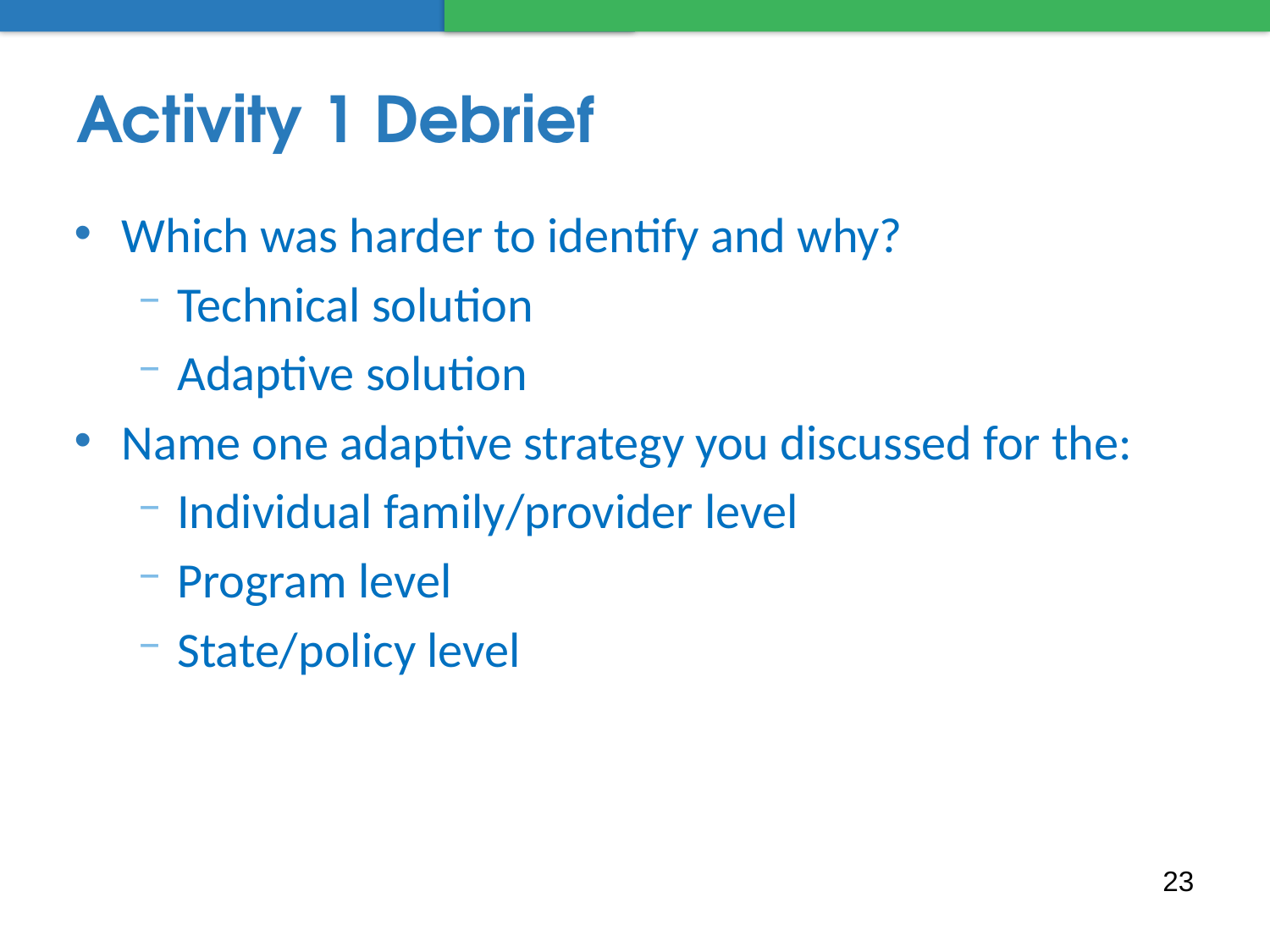

# Activity 1 Debrief
Which was harder to identify and why?
Technical solution
Adaptive solution
Name one adaptive strategy you discussed for the:
Individual family/provider level
Program level
State/policy level
23